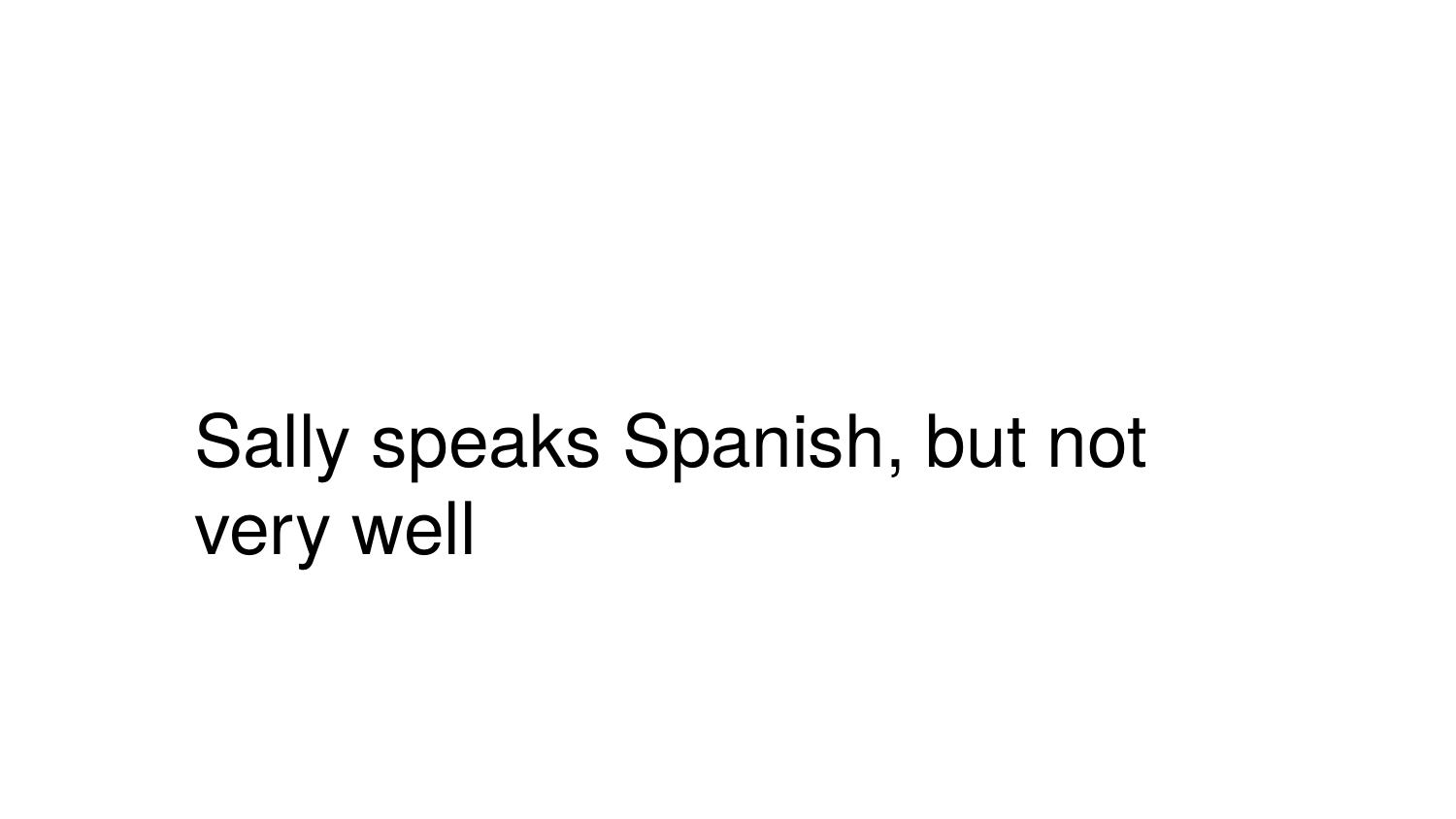

Sally speaks Spanish, but not very well